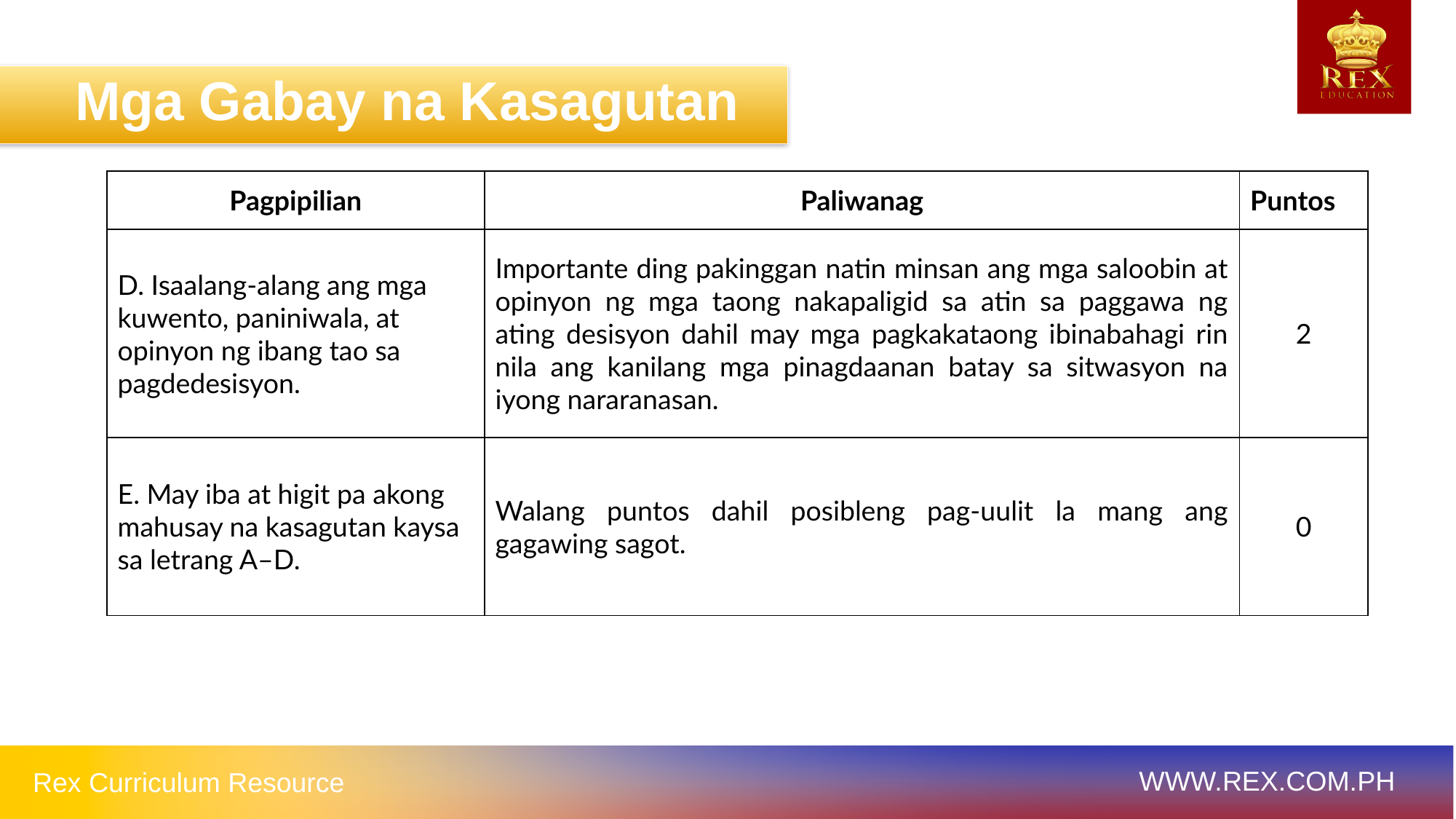

Mga Gabay na Kasagutan

| Pagpipilian | Paliwanag | Puntos |
| --- | --- | --- |
| D. Isaalang-alang ang mga kuwento, paniniwala, at opinyon ng ibang tao sa pagdedesisyon. | Importante ding pakinggan natin minsan ang mga saloobin at opinyon ng mga taong nakapaligid sa atin sa paggawa ng ating desisyon dahil may mga pagkakataong ibinabahagi rin nila ang kanilang mga pinagdaanan batay sa sitwasyon na iyong nararanasan. | 2 |
| E. May iba at higit pa akong mahusay na kasagutan kaysa sa letrang A–D. | Walang puntos dahil posibleng pag-uulit la mang ang gagawing sagot. | 0 |